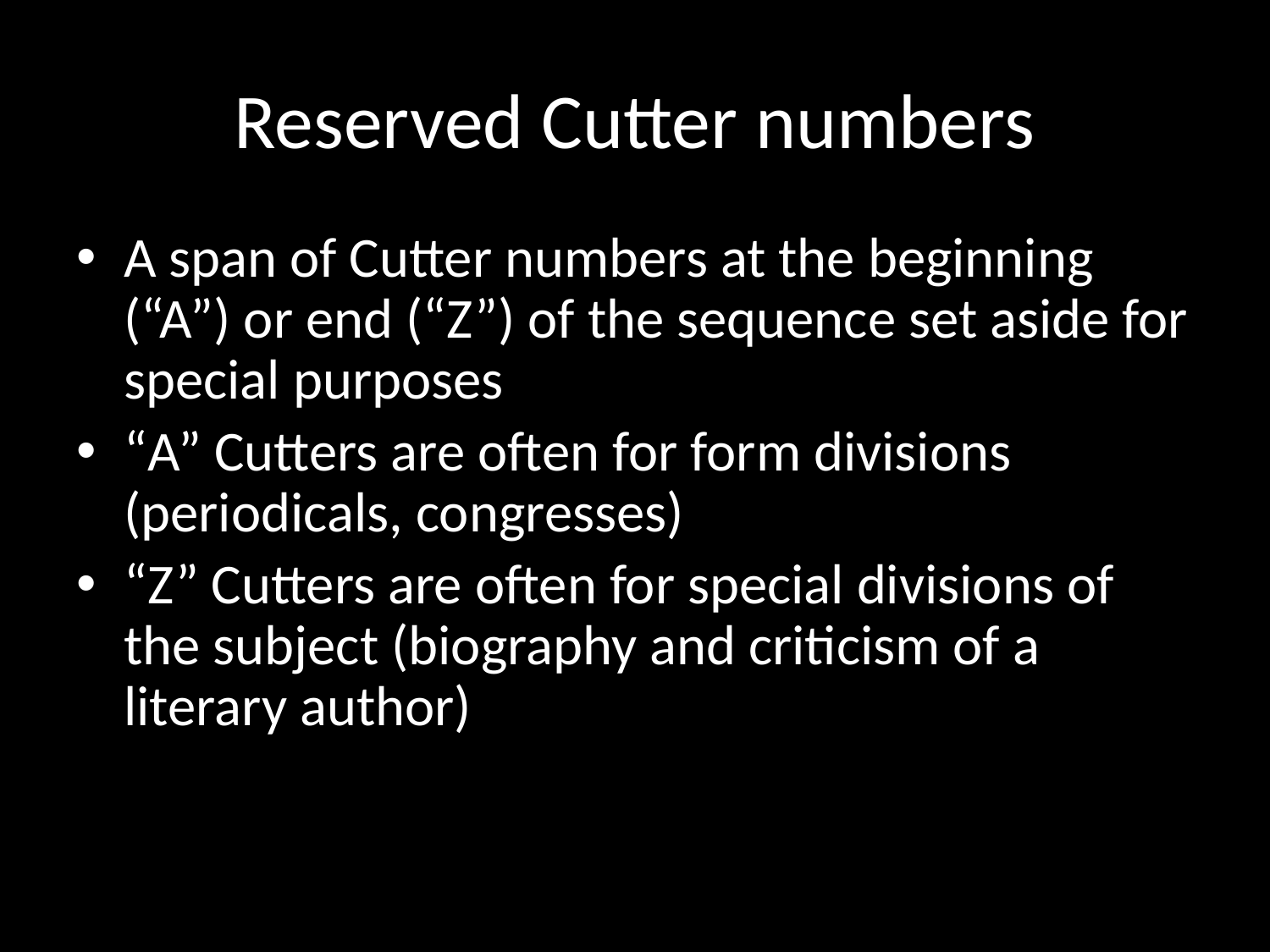

# Reserved Cutter numbers
A span of Cutter numbers at the beginning (“A”) or end (“Z”) of the sequence set aside for special purposes
“A” Cutters are often for form divisions (periodicals, congresses)
“Z” Cutters are often for special divisions of the subject (biography and criticism of a literary author)